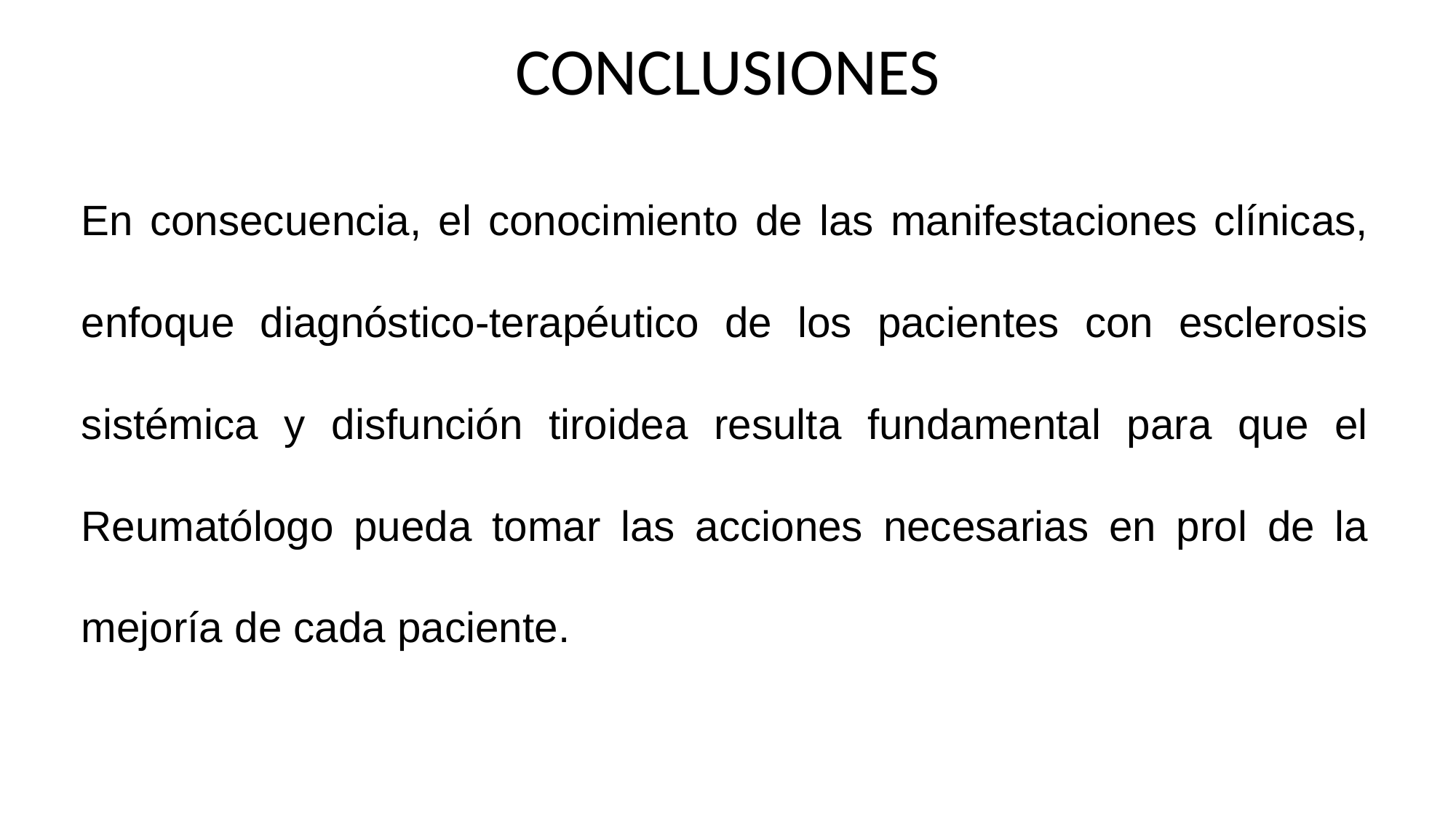

# CONCLUSIONES
En consecuencia, el conocimiento de las manifestaciones clínicas, enfoque diagnóstico-terapéutico de los pacientes con esclerosis sistémica y disfunción tiroidea resulta fundamental para que el Reumatólogo pueda tomar las acciones necesarias en prol de la mejoría de cada paciente.